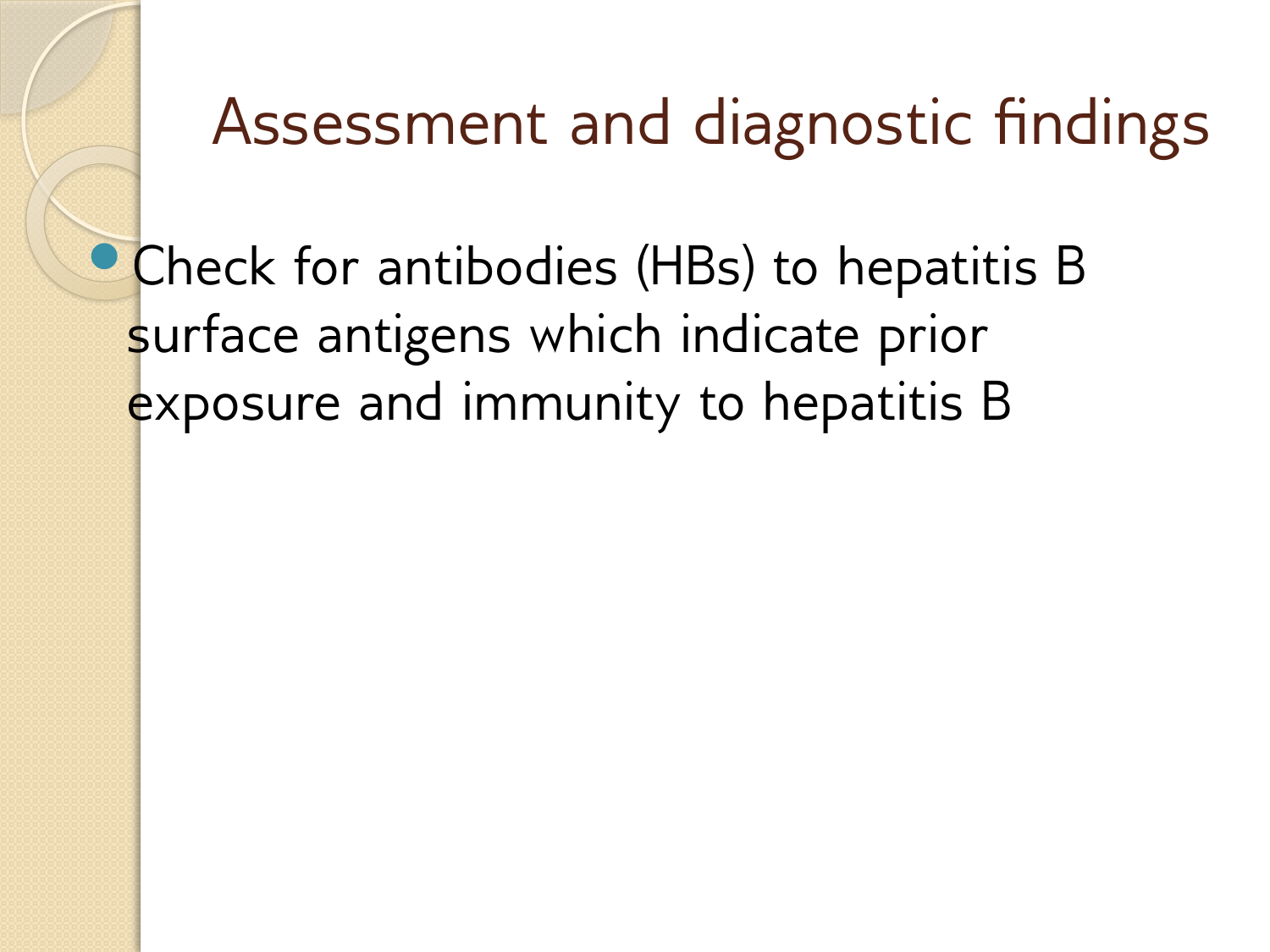

# Assessment and diagnostic findings
Check for antibodies (HBs) to hepatitis B surface antigens which indicate prior exposure and immunity to hepatitis B